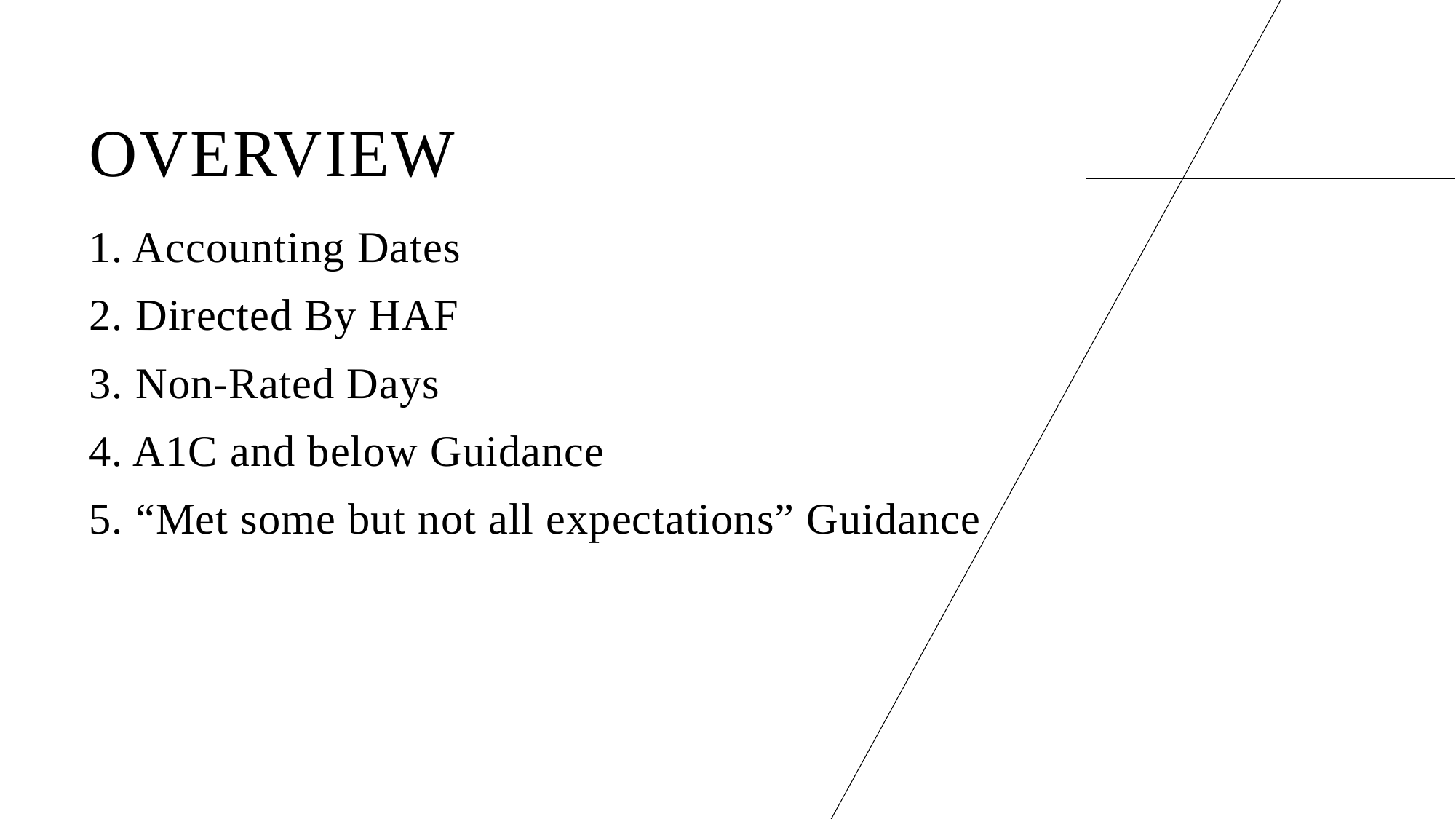

# OVerview

1. Accounting Dates
2. Directed By HAF
3. Non-Rated Days
4. A1C and below Guidance
5. “Met some but not all expectations” Guidance